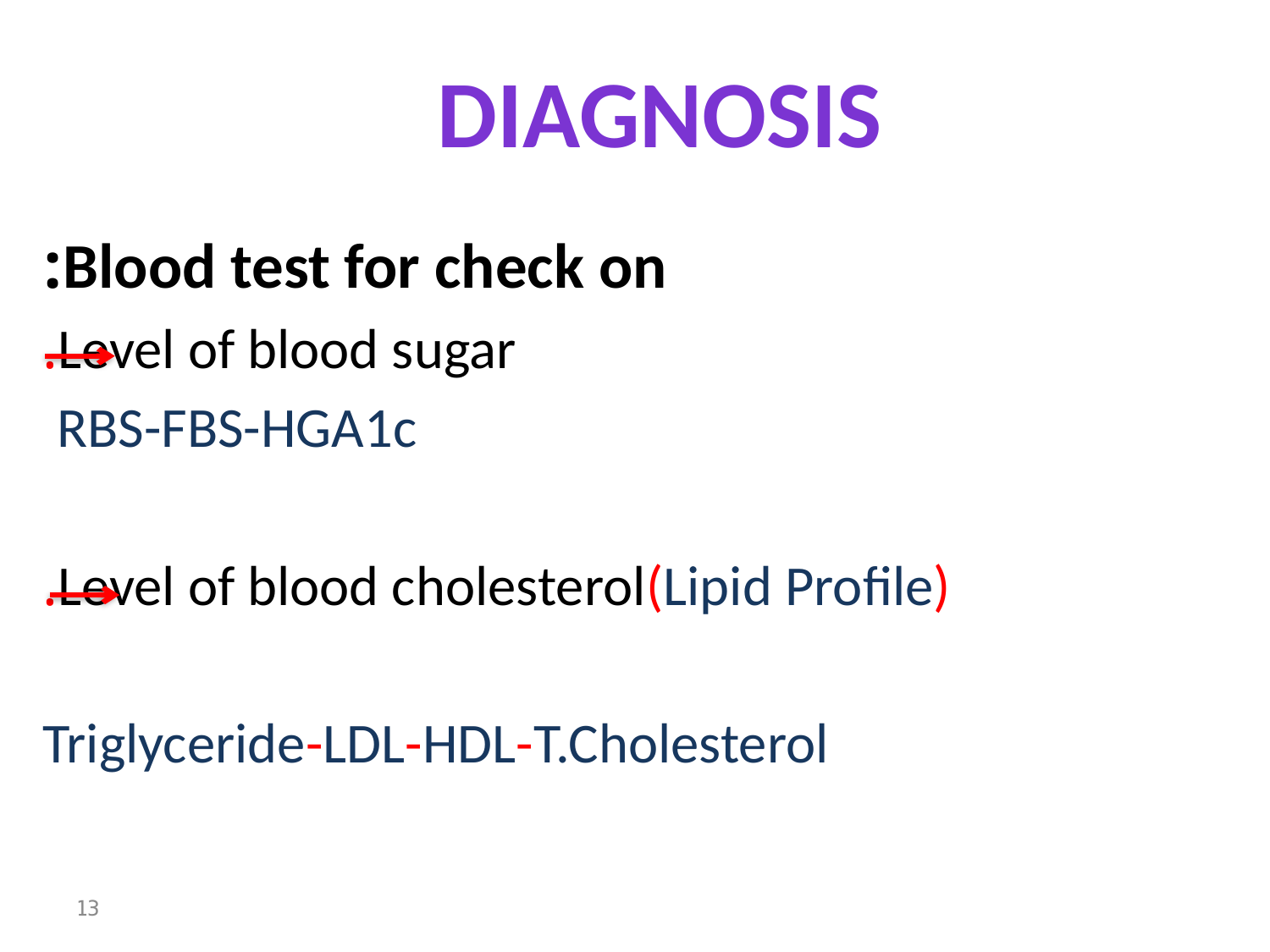

Diagnosis
Blood test for check on:
      Level of blood sugar.
RBS-FBS-HGA1c

      Level of blood cholesterol(Lipid Profile).

Triglyceride-LDL-HDL-T.Cholesterol

13